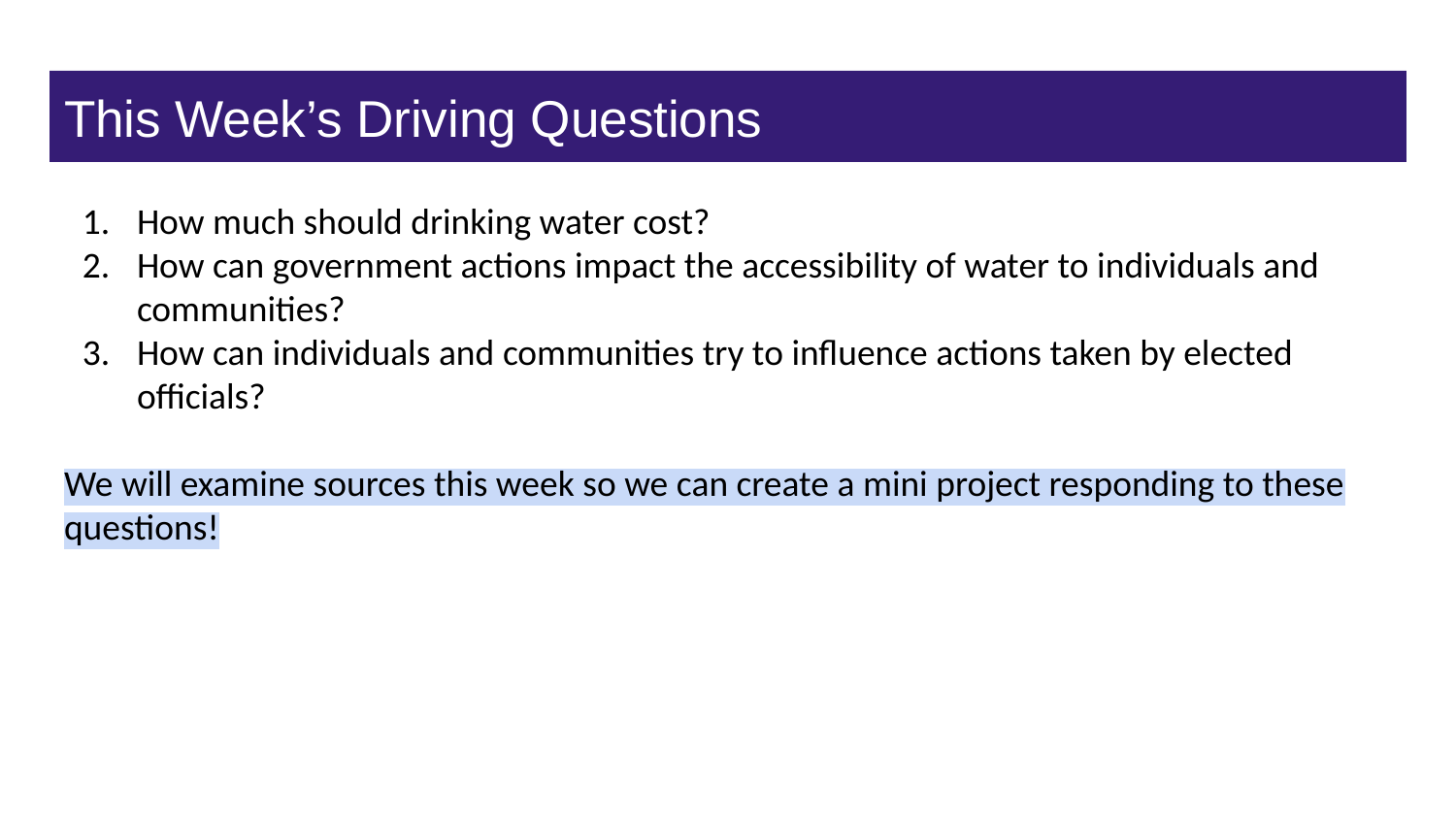

# This Week’s Driving Questions
How much should drinking water cost?
How can government actions impact the accessibility of water to individuals and communities?
How can individuals and communities try to influence actions taken by elected officials?

We will examine sources this week so we can create a mini project responding to these questions!